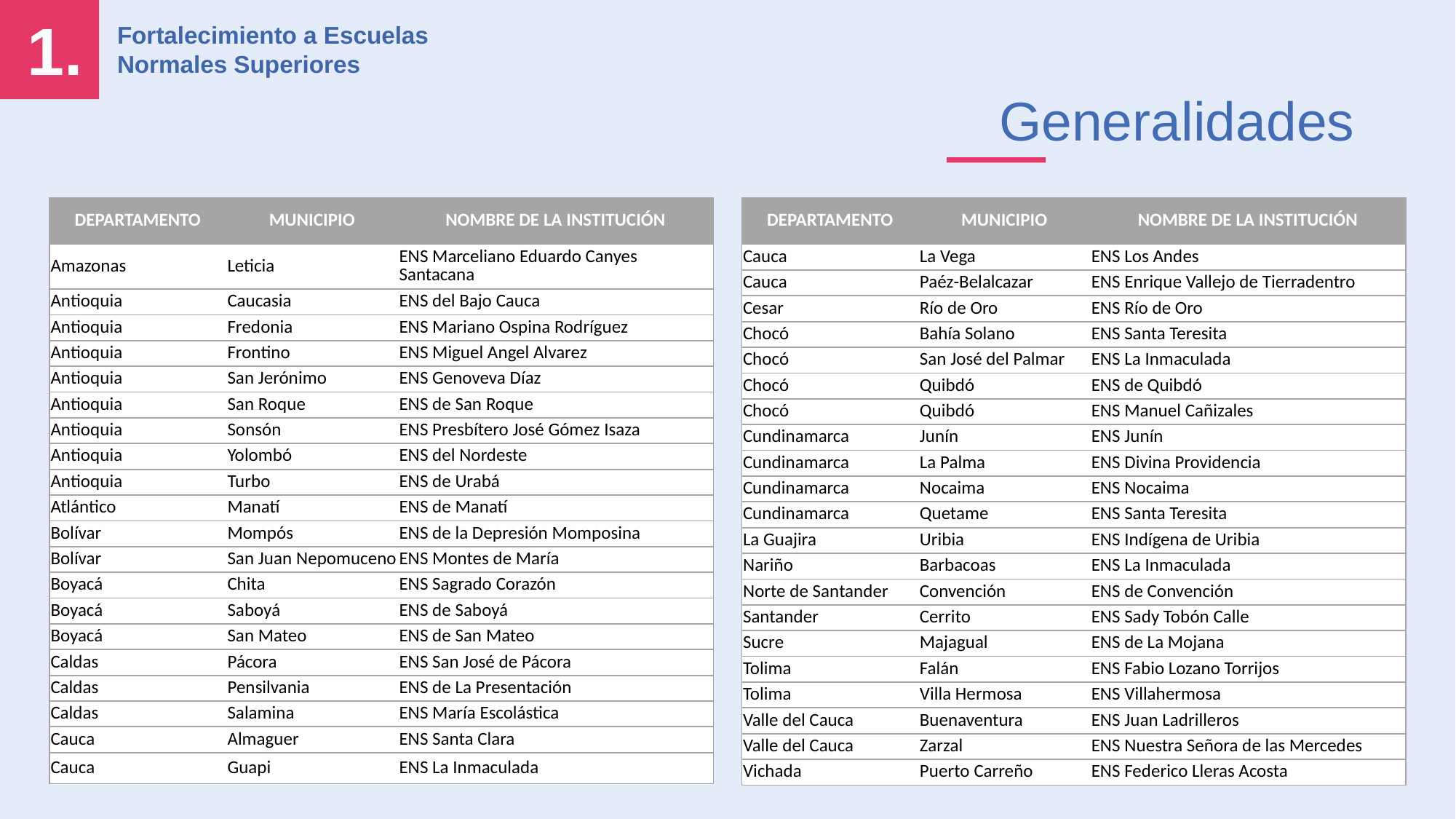

1.
Fortalecimiento a Escuelas Normales Superiores
Generalidades

| DEPARTAMENTO | MUNICIPIO | NOMBRE DE LA INSTITUCIÓN |
| --- | --- | --- |
| Amazonas | Leticia | ENS Marceliano Eduardo Canyes Santacana |
| Antioquia | Caucasia | ENS del Bajo Cauca |
| Antioquia | Fredonia | ENS Mariano Ospina Rodríguez |
| Antioquia | Frontino | ENS Miguel Angel Alvarez |
| Antioquia | San Jerónimo | ENS Genoveva Díaz |
| Antioquia | San Roque | ENS de San Roque |
| Antioquia | Sonsón | ENS Presbítero José Gómez Isaza |
| Antioquia | Yolombó | ENS del Nordeste |
| Antioquia | Turbo | ENS de Urabá |
| Atlántico | Manatí | ENS de Manatí |
| Bolívar | Mompós | ENS de la Depresión Momposina |
| Bolívar | San Juan Nepomuceno | ENS Montes de María |
| Boyacá | Chita | ENS Sagrado Corazón |
| Boyacá | Saboyá | ENS de Saboyá |
| Boyacá | San Mateo | ENS de San Mateo |
| Caldas | Pácora | ENS San José de Pácora |
| Caldas | Pensilvania | ENS de La Presentación |
| Caldas | Salamina | ENS María Escolástica |
| Cauca | Almaguer | ENS Santa Clara |
| Cauca | Guapi | ENS La Inmaculada |
| DEPARTAMENTO | MUNICIPIO | NOMBRE DE LA INSTITUCIÓN |
| --- | --- | --- |
| Cauca | La Vega | ENS Los Andes |
| Cauca | Paéz-Belalcazar | ENS Enrique Vallejo de Tierradentro |
| Cesar | Río de Oro | ENS Río de Oro |
| Chocó | Bahía Solano | ENS Santa Teresita |
| Chocó | San José del Palmar | ENS La Inmaculada |
| Chocó | Quibdó | ENS de Quibdó |
| Chocó | Quibdó | ENS Manuel Cañizales |
| Cundinamarca | Junín | ENS Junín |
| Cundinamarca | La Palma | ENS Divina Providencia |
| Cundinamarca | Nocaima | ENS Nocaima |
| Cundinamarca | Quetame | ENS Santa Teresita |
| La Guajira | Uribia | ENS Indígena de Uribia |
| Nariño | Barbacoas | ENS La Inmaculada |
| Norte de Santander | Convención | ENS de Convención |
| Santander | Cerrito | ENS Sady Tobón Calle |
| Sucre | Majagual | ENS de La Mojana |
| Tolima | Falán | ENS Fabio Lozano Torrijos |
| Tolima | Villa Hermosa | ENS Villahermosa |
| Valle del Cauca | Buenaventura | ENS Juan Ladrilleros |
| Valle del Cauca | Zarzal | ENS Nuestra Señora de las Mercedes |
| Vichada | Puerto Carreño | ENS Federico Lleras Acosta |